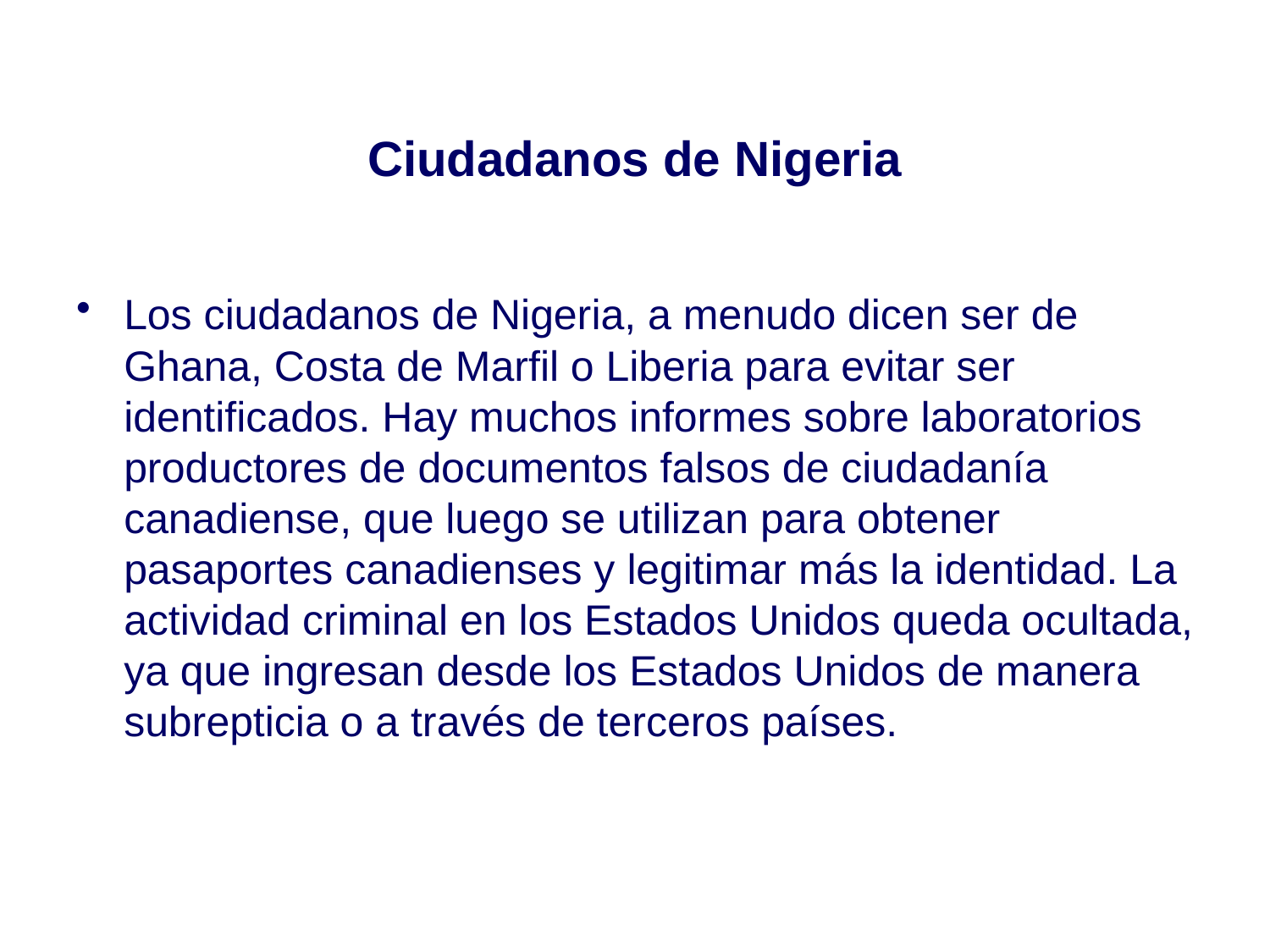

# Ciudadanos de Nigeria

Los ciudadanos de Nigeria, a menudo dicen ser de  Ghana, Costa de Marfil o Liberia para evitar ser identificados. Hay muchos informes sobre laboratorios productores de documentos falsos de ciudadanía canadiense, que luego se utilizan para obtener pasaportes canadienses y legitimar más la identidad. La actividad criminal en los Estados Unidos queda ocultada, ya que ingresan desde los Estados Unidos de manera subrepticia o a través de terceros países.